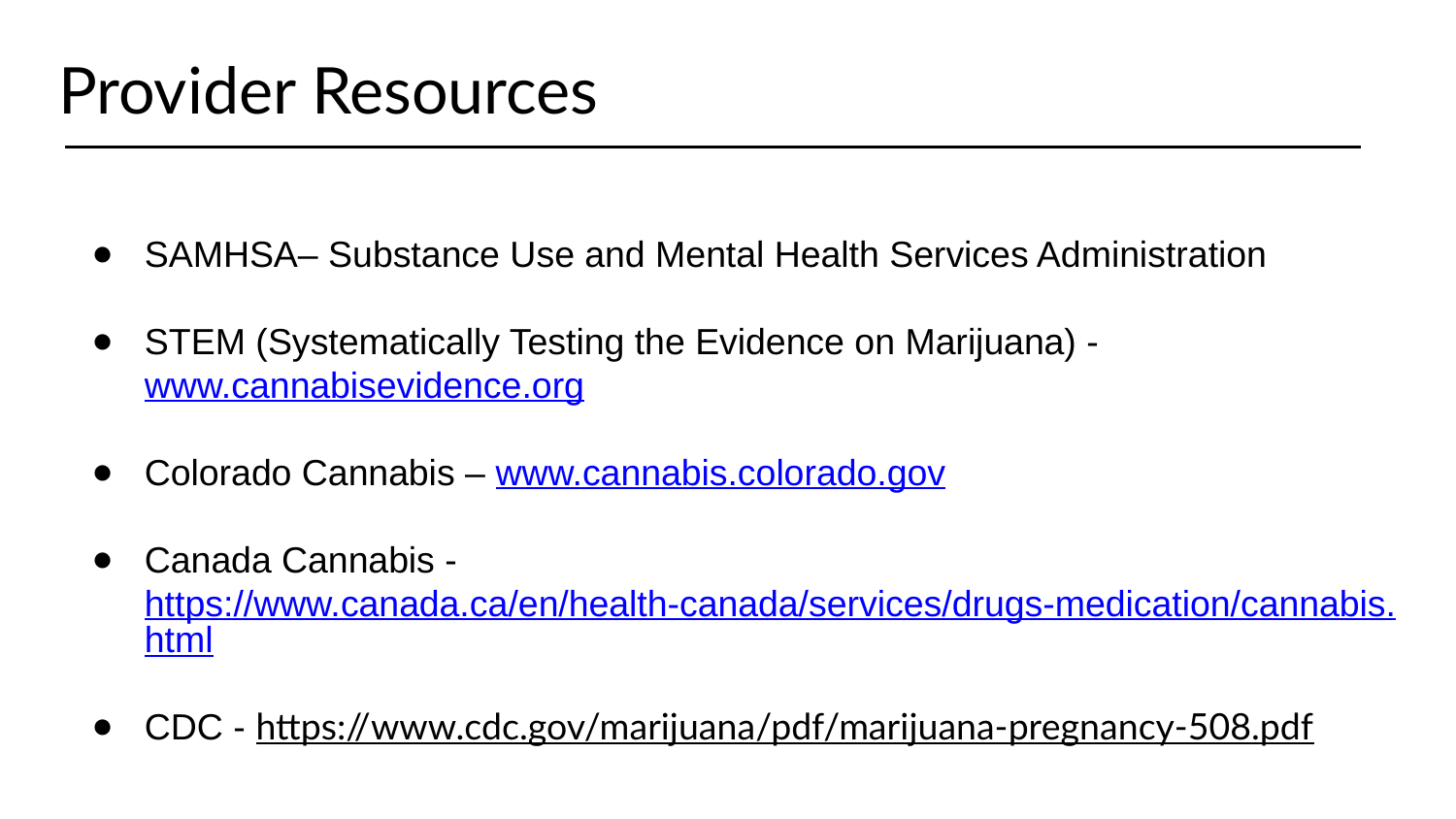

Provider Resources
SAMHSA– Substance Use and Mental Health Services Administration

STEM (Systematically Testing the Evidence on Marijuana) - www.cannabisevidence.org

Colorado Cannabis – www.cannabis.colorado.gov

Canada Cannabis - https://www.canada.ca/en/health-canada/services/drugs-medication/cannabis.html

CDC - https://www.cdc.gov/marijuana/pdf/marijuana-pregnancy-508.pdf